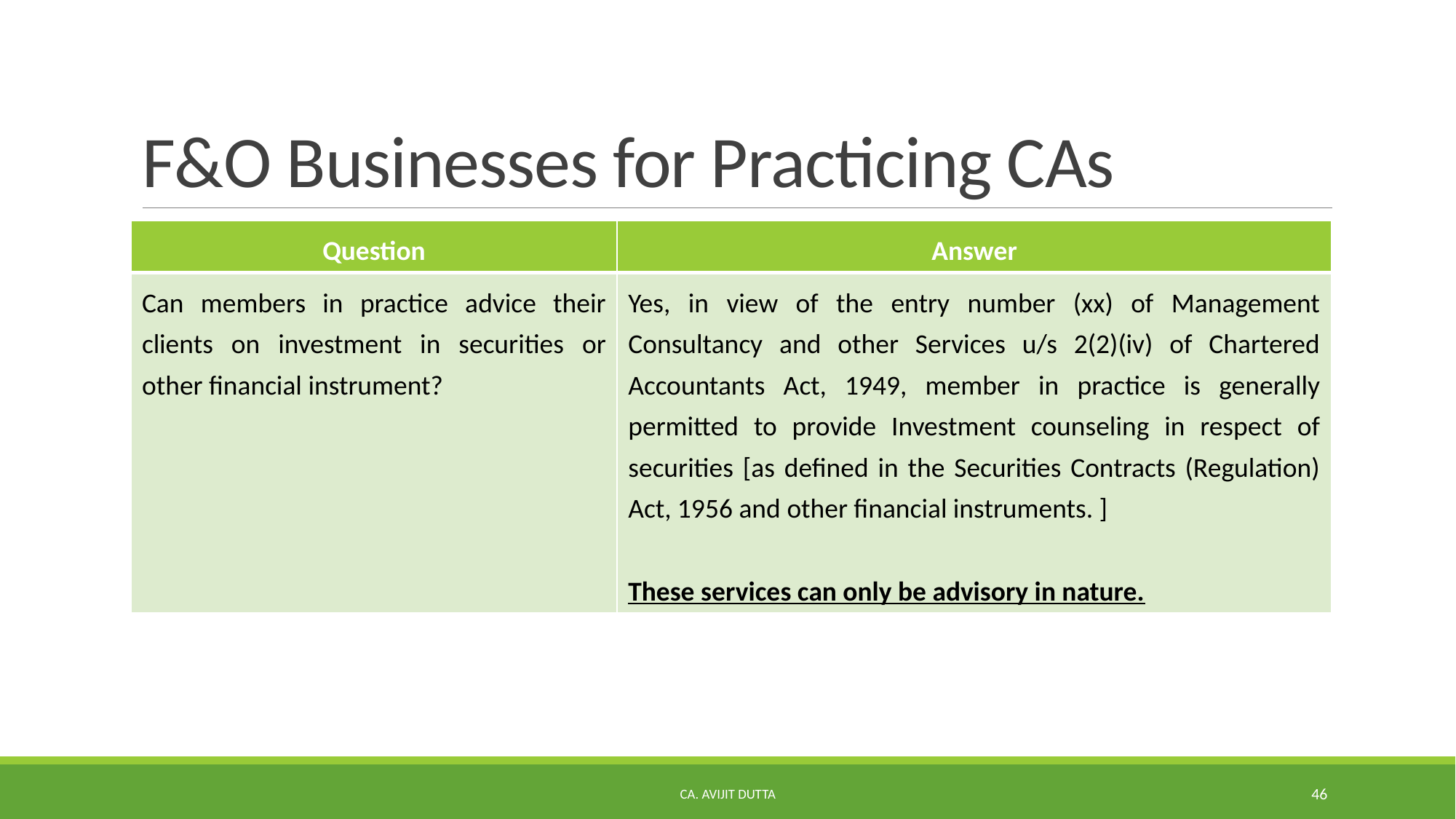

# F&O Businesses for Practicing CAs
| Question | Answer |
| --- | --- |
| Can members in practice advice their clients on investment in securities or other financial instrument? | Yes, in view of the entry number (xx) of Management Consultancy and other Services u/s 2(2)(iv) of Chartered Accountants Act, 1949, member in practice is generally permitted to provide Investment counseling in respect of securities [as defined in the Securities Contracts (Regulation) Act, 1956 and other financial instruments. ] These services can only be advisory in nature. |
CA. AVIJIT DUTTA
46